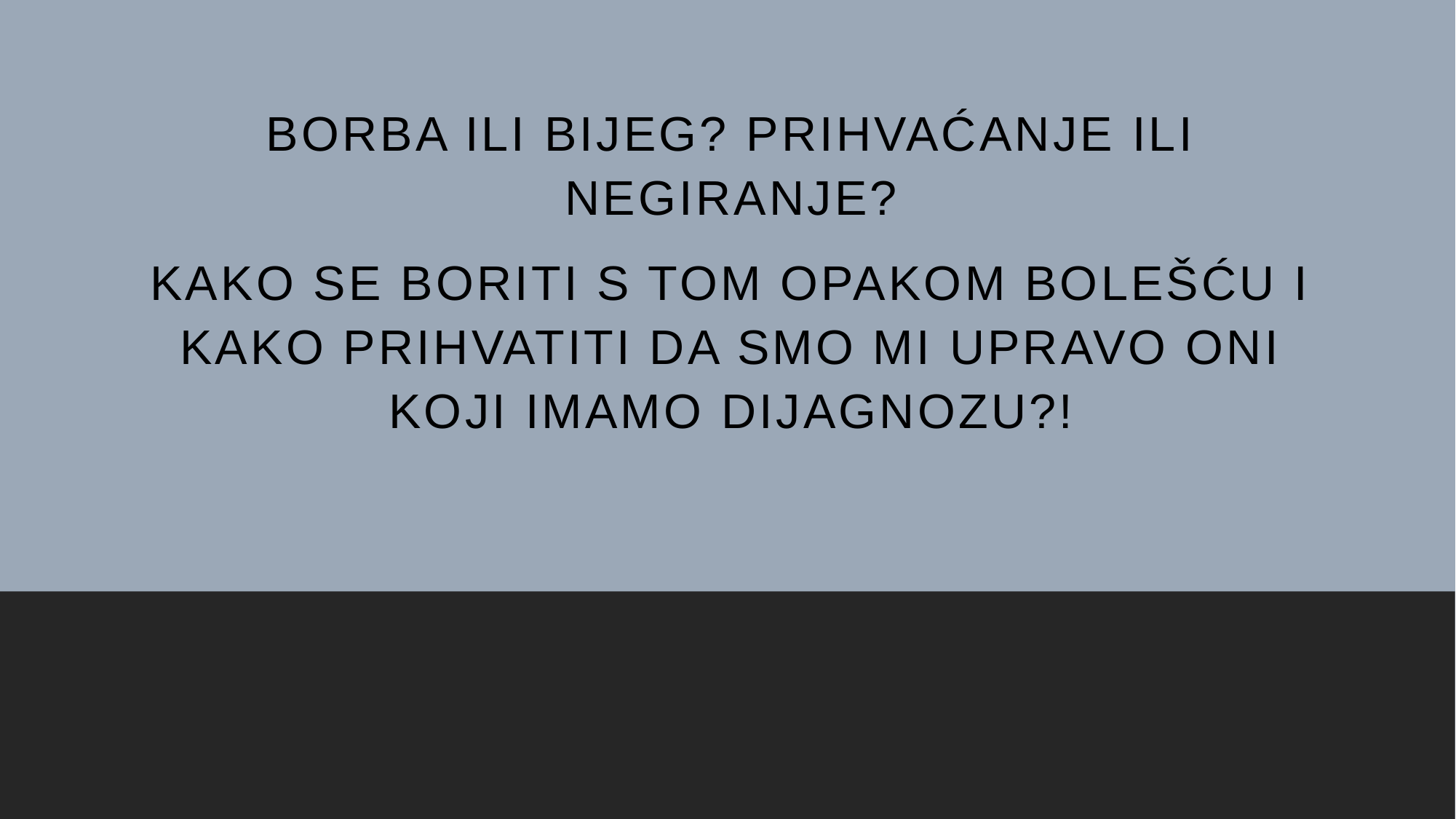

#
Borba ili bijeg? Prihvaćanje ili negiranje?
Kako se boriti s tom opakom bolešću i kako prihvatiti da smo MI upravo oni koji imamo dijagnozu?!